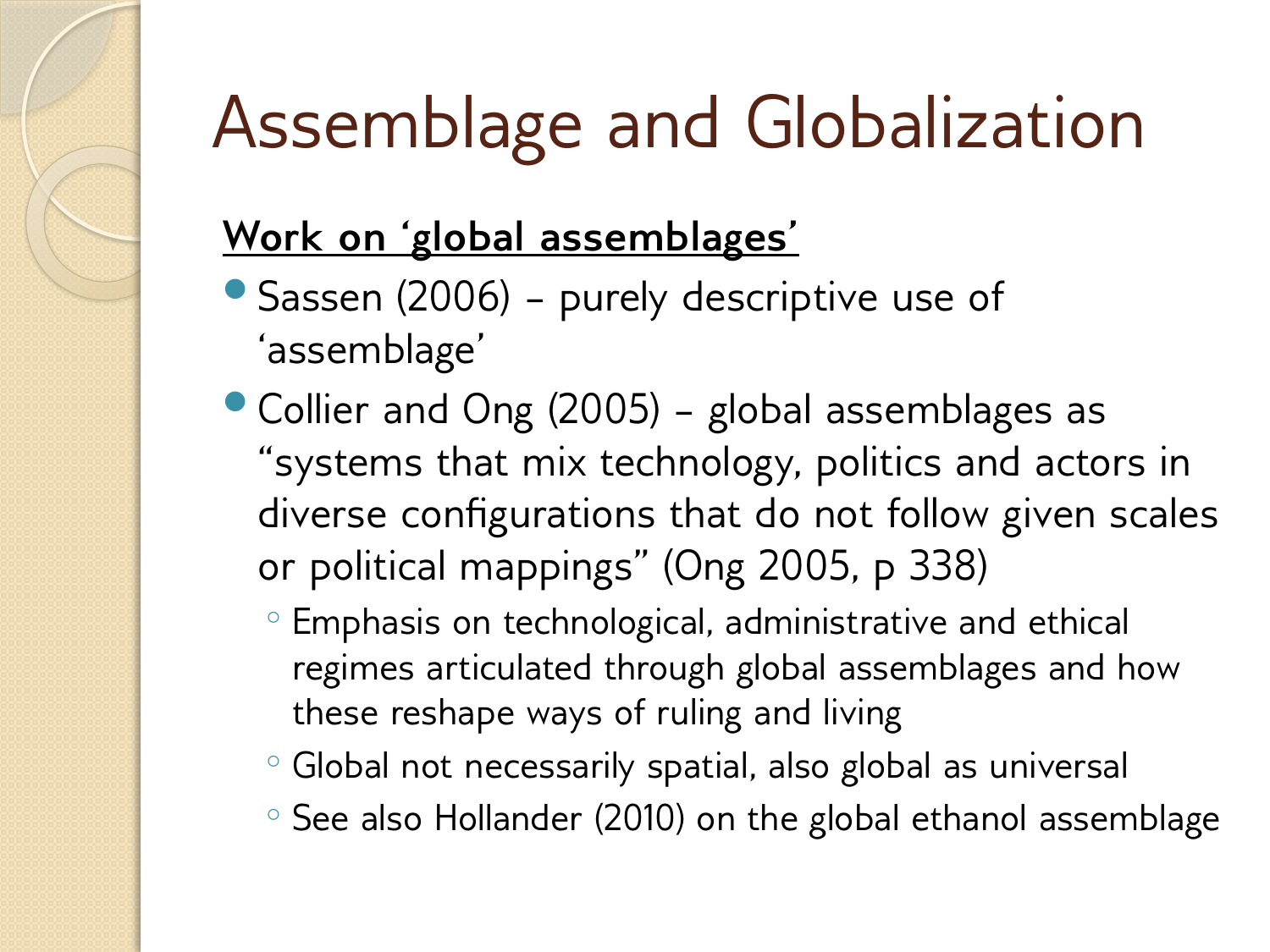

# Assemblage and Globalization
Work on ‘global assemblages’
Sassen (2006) – purely descriptive use of ‘assemblage’
Collier and Ong (2005) – global assemblages as “systems that mix technology, politics and actors in diverse configurations that do not follow given scales or political mappings” (Ong 2005, p 338)
Emphasis on technological, administrative and ethical regimes articulated through global assemblages and how these reshape ways of ruling and living
Global not necessarily spatial, also global as universal
See also Hollander (2010) on the global ethanol assemblage